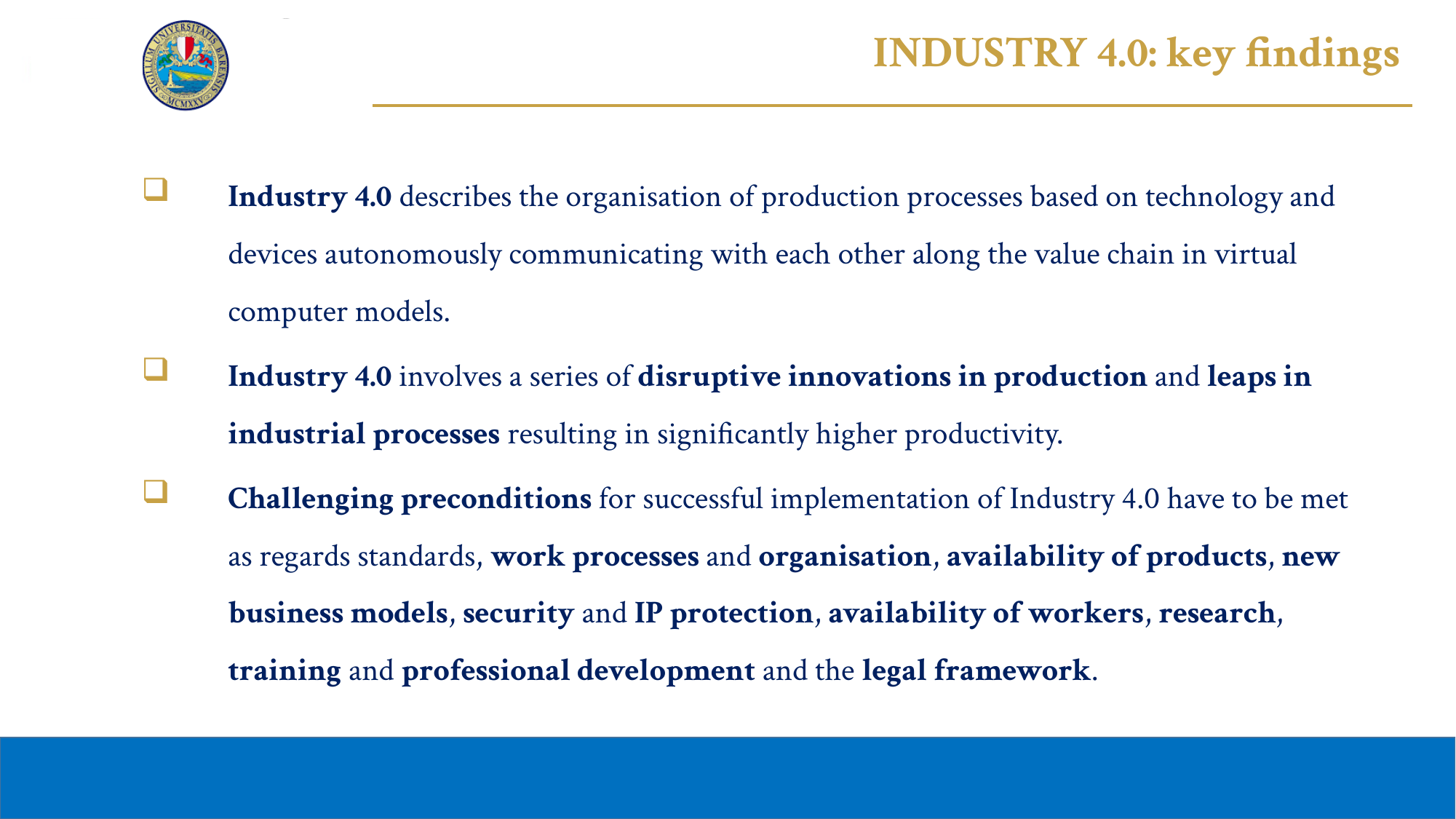

# INDUSTRY 4.0: key findings
Industry 4.0 describes the organisation of production processes based on technology and devices autonomously communicating with each other along the value chain in virtual computer models.
Industry 4.0 involves a series of disruptive innovations in production and leaps in industrial processes resulting in significantly higher productivity.
Challenging preconditions for successful implementation of Industry 4.0 have to be met as regards standards, work processes and organisation, availability of products, new business models, security and IP protection, availability of workers, research, training and professional development and the legal framework.